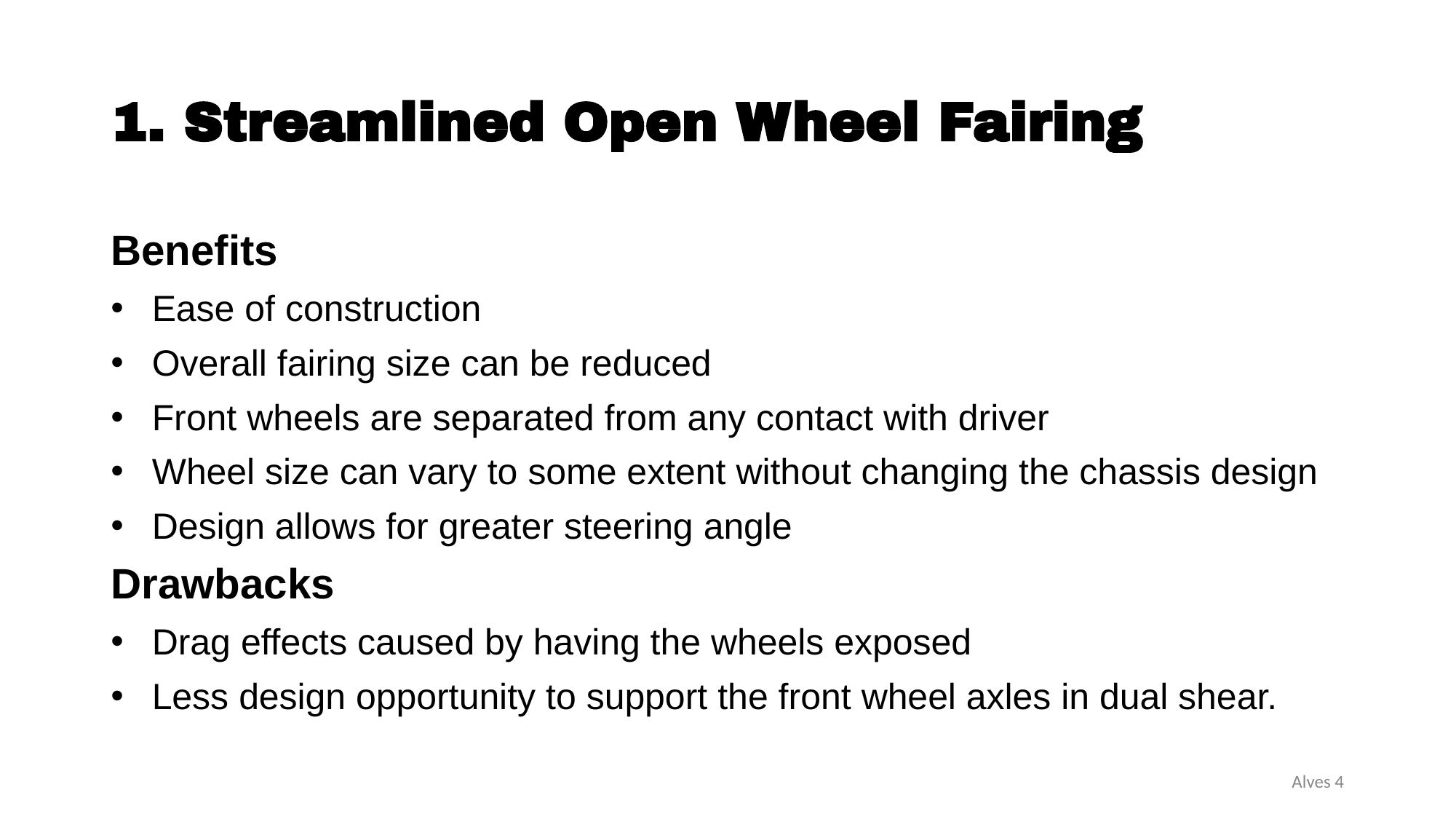

# 1. Streamlined Open Wheel Fairing
Benefits
Ease of construction
Overall fairing size can be reduced
Front wheels are separated from any contact with driver
Wheel size can vary to some extent without changing the chassis design
Design allows for greater steering angle
Drawbacks
Drag effects caused by having the wheels exposed
Less design opportunity to support the front wheel axles in dual shear.

Alves 4